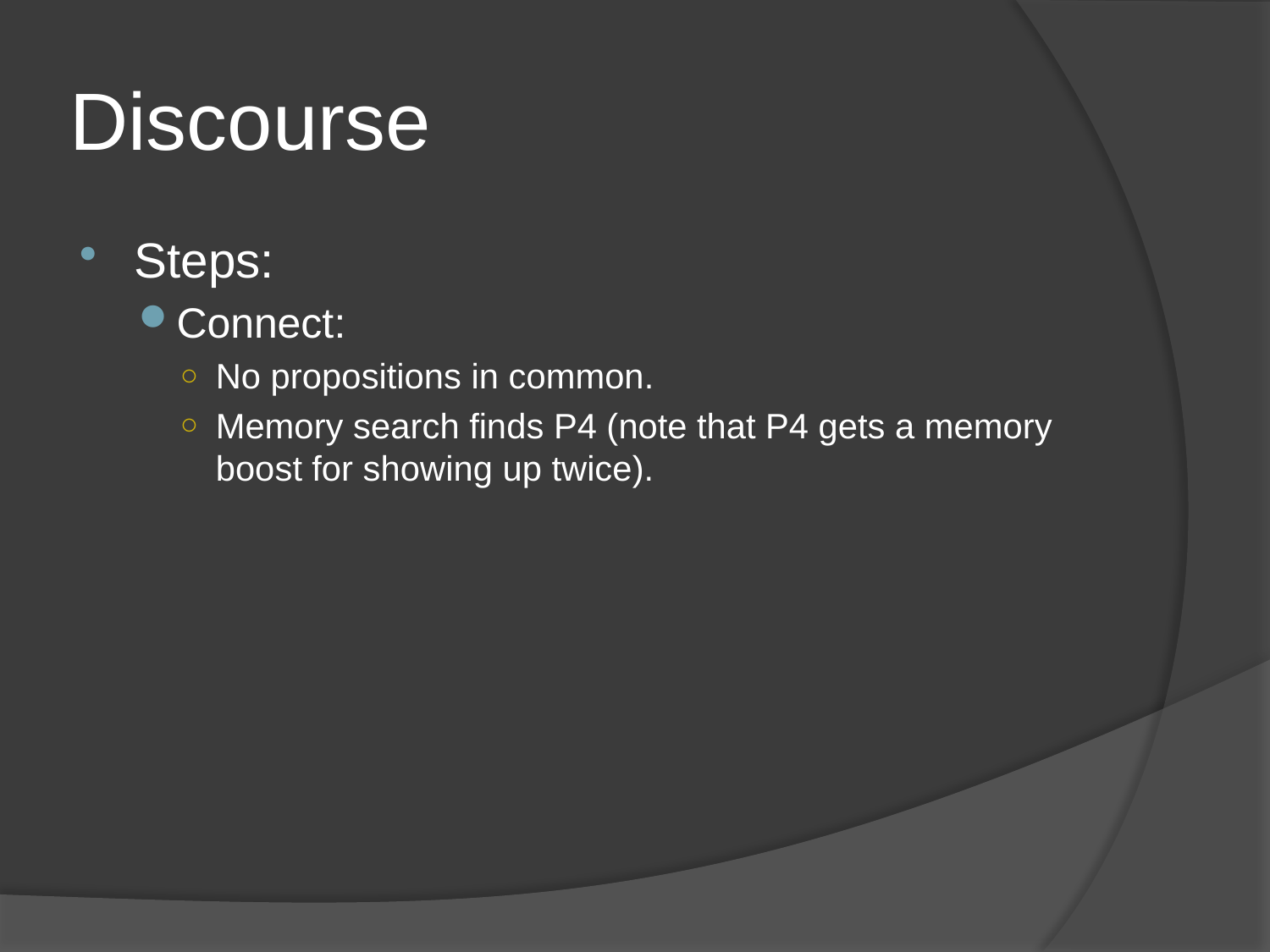

# Discourse
Steps:
Connect:
No propositions in common.
Memory search finds P4 (note that P4 gets a memory boost for showing up twice).